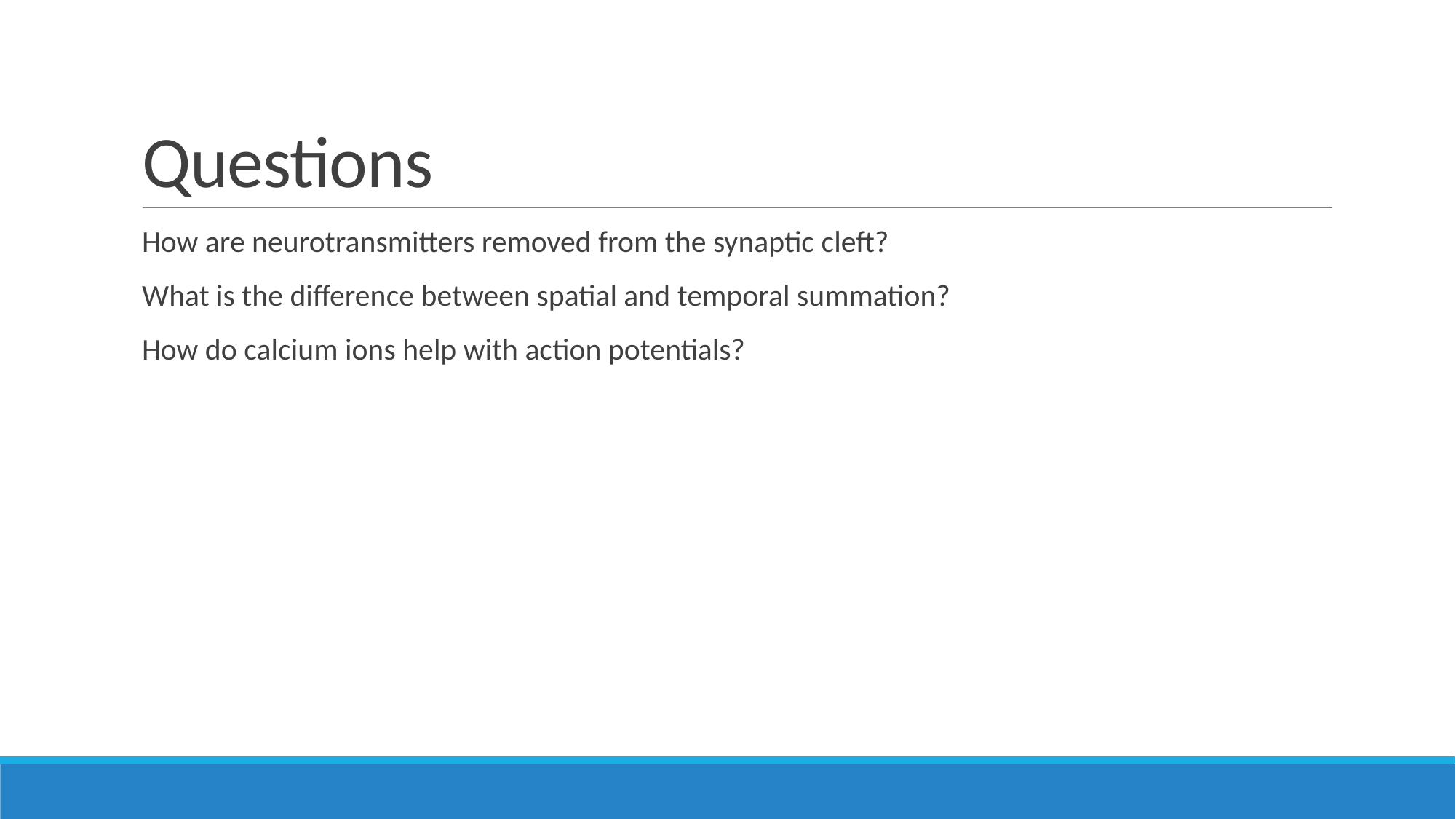

# Questions
How are neurotransmitters removed from the synaptic cleft?
What is the difference between spatial and temporal summation?
How do calcium ions help with action potentials?